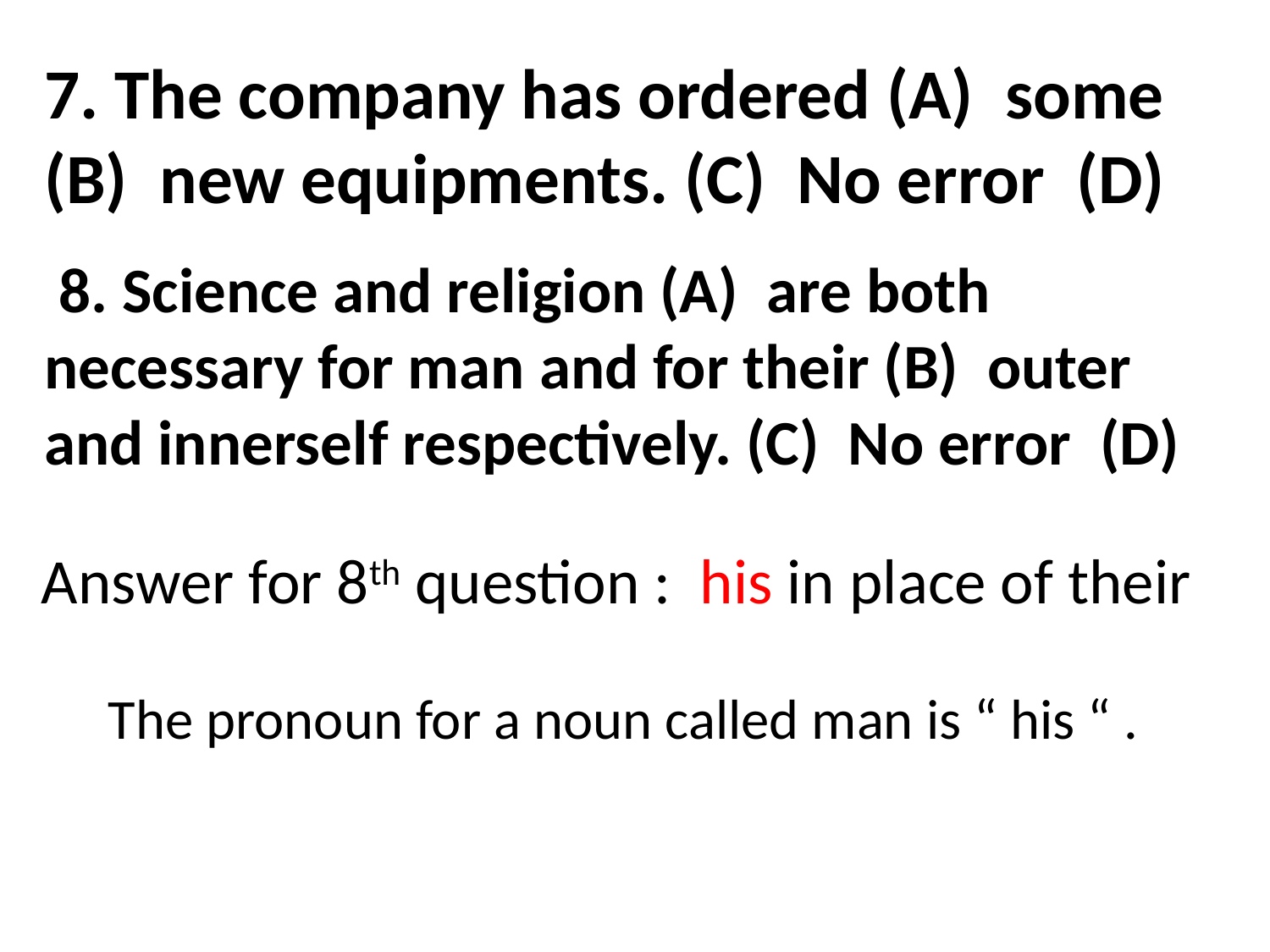

7. The company has ordered (A)  some (B)  new equipments. (C)  No error  (D)
 8. Science and religion (A)  are both necessary for man and for their (B)  outer and innerself respectively. (C)  No error  (D)
Answer for 8th question :  his in place of their
The pronoun for a noun called man is “ his “ .